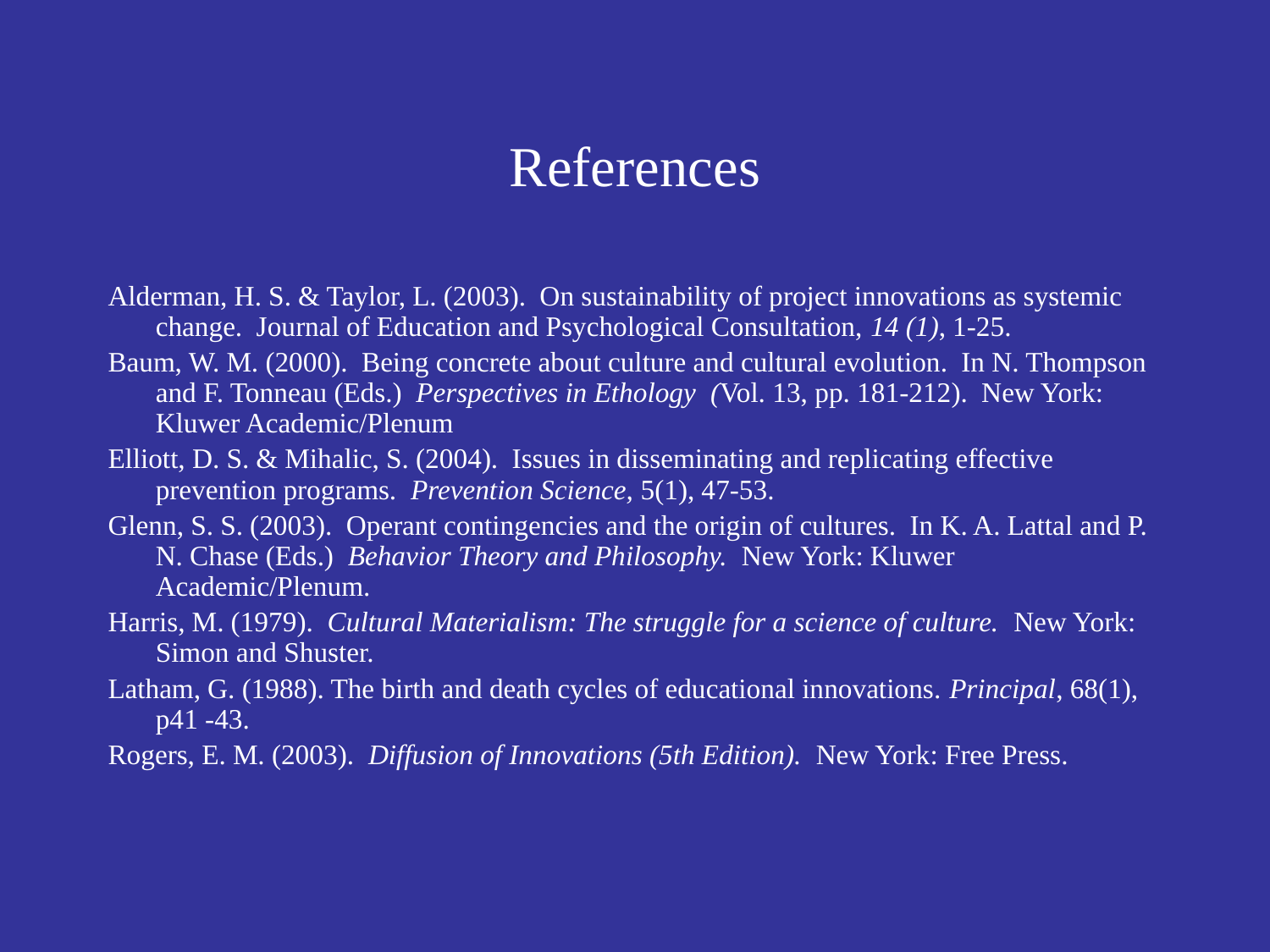

# References
Alderman, H. S. & Taylor, L. (2003).  On sustainability of project innovations as systemic change.  Journal of Education and Psychological Consultation, 14 (1), 1-25.
Baum, W. M. (2000).  Being concrete about culture and cultural evolution.  In N. Thompson and F. Tonneau (Eds.)  Perspectives in Ethology  (Vol. 13, pp. 181-212).  New York: Kluwer Academic/Plenum
Elliott, D. S. & Mihalic, S. (2004).  Issues in disseminating and replicating effective prevention programs.  Prevention Science, 5(1), 47-53.
Glenn, S. S. (2003).  Operant contingencies and the origin of cultures.  In K. A. Lattal and P. N. Chase (Eds.)  Behavior Theory and Philosophy.  New York: Kluwer Academic/Plenum.
Harris, M. (1979).  Cultural Materialism: The struggle for a science of culture.  New York: Simon and Shuster.
Latham, G. (1988). The birth and death cycles of educational innovations. Principal, 68(1), p41 -43.
Rogers, E. M. (2003).  Diffusion of Innovations (5th Edition).  New York: Free Press.